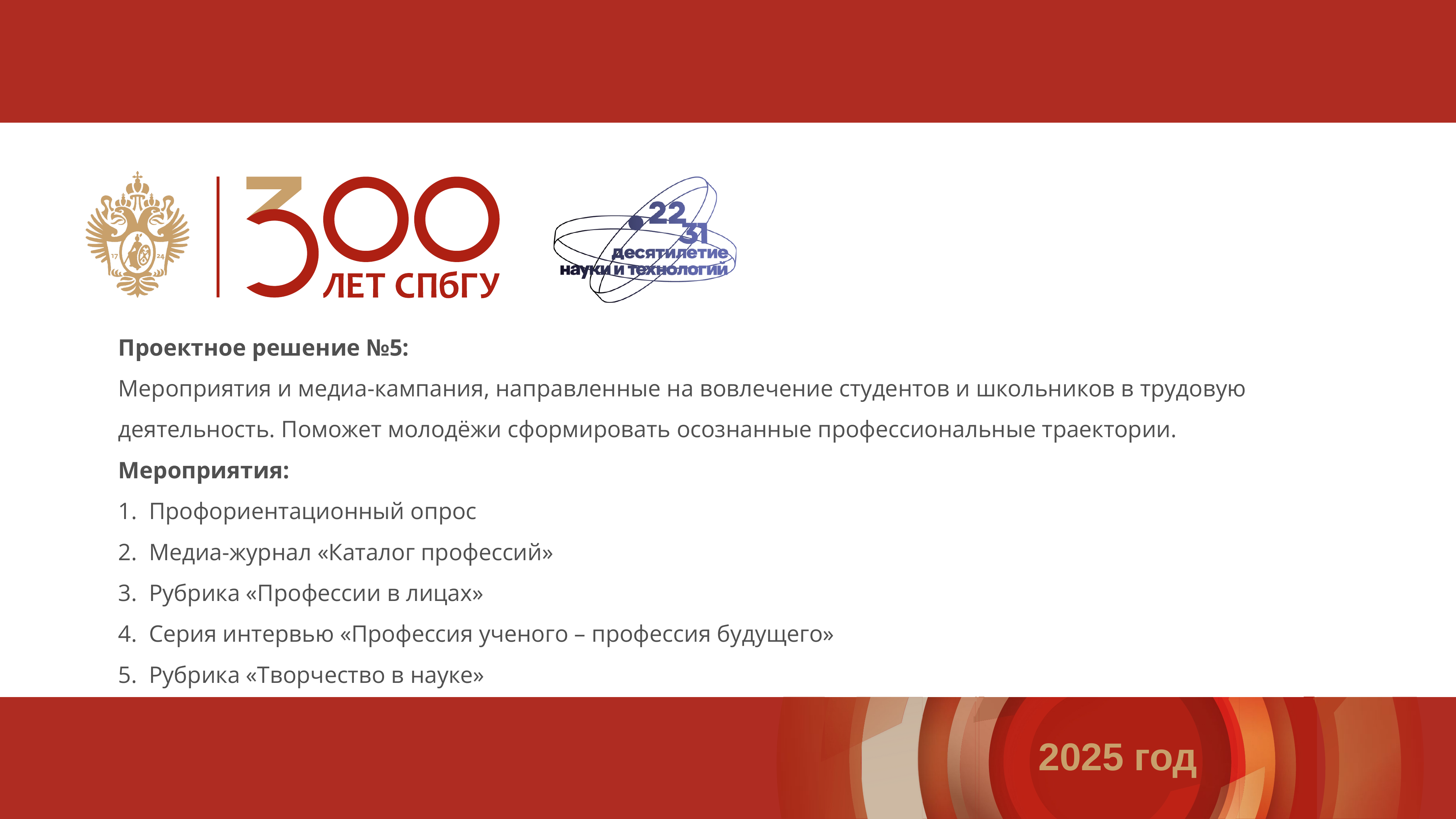

Проектное решение №5:
Мероприятия и медиа-кампания, направленные на вовлечение студентов и школьников в трудовую деятельность. Поможет молодёжи сформировать осознанные профессиональные траектории.
Мероприятия:
Профориентационный опрос
Медиа-журнал «Каталог профессий»
Рубрика «Профессии в лицах»
Серия интервью «Профессия ученого – профессия будущего»
Рубрика «Творчество в науке»

2025 год